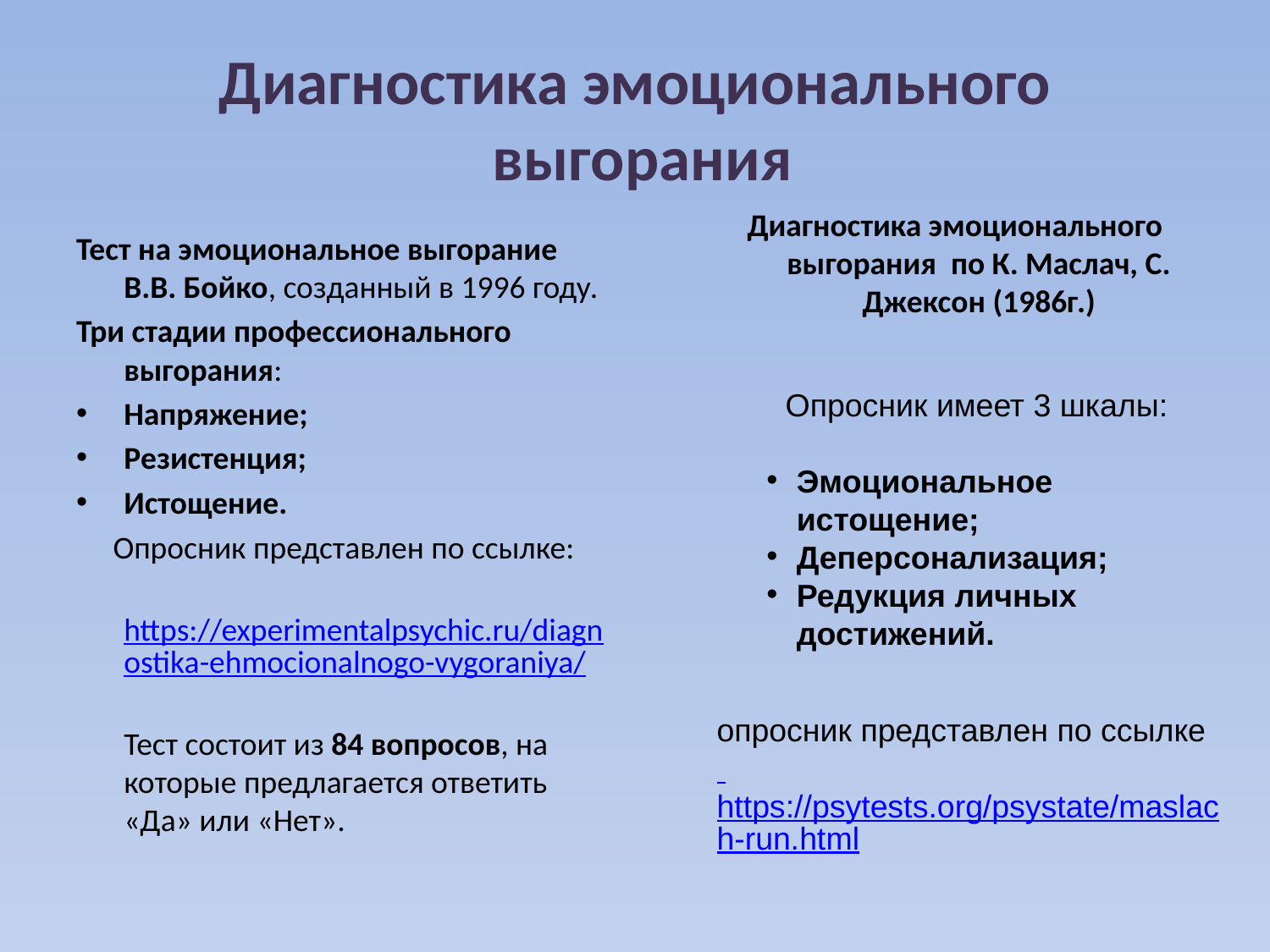

# Диагностика эмоционального выгорания
Диагностика эмоционального выгорания  по К. Маслач, С. Джексон (1986г.)

Тест на эмоциональное выгорание В.В. Бойко, созданный в 1996 году.
Три стадии профессионального выгорания:
Напряжение;
Резистенция;
Истощение.
Опросник представлен по ссылке:
 https://experimentalpsychic.ru/diagnostika-ehmocionalnogo-vygoraniya/
	Тест состоит из 84 вопросов, на которые предлагается ответить «Да» или «Нет».

 Опросник имеет 3 шкалы:

Эмоциональное истощение;
Деперсонализация;
Редукция личных достижений.
опросник представлен по ссылке
 https://psytests.org/psystate/maslach-run.html